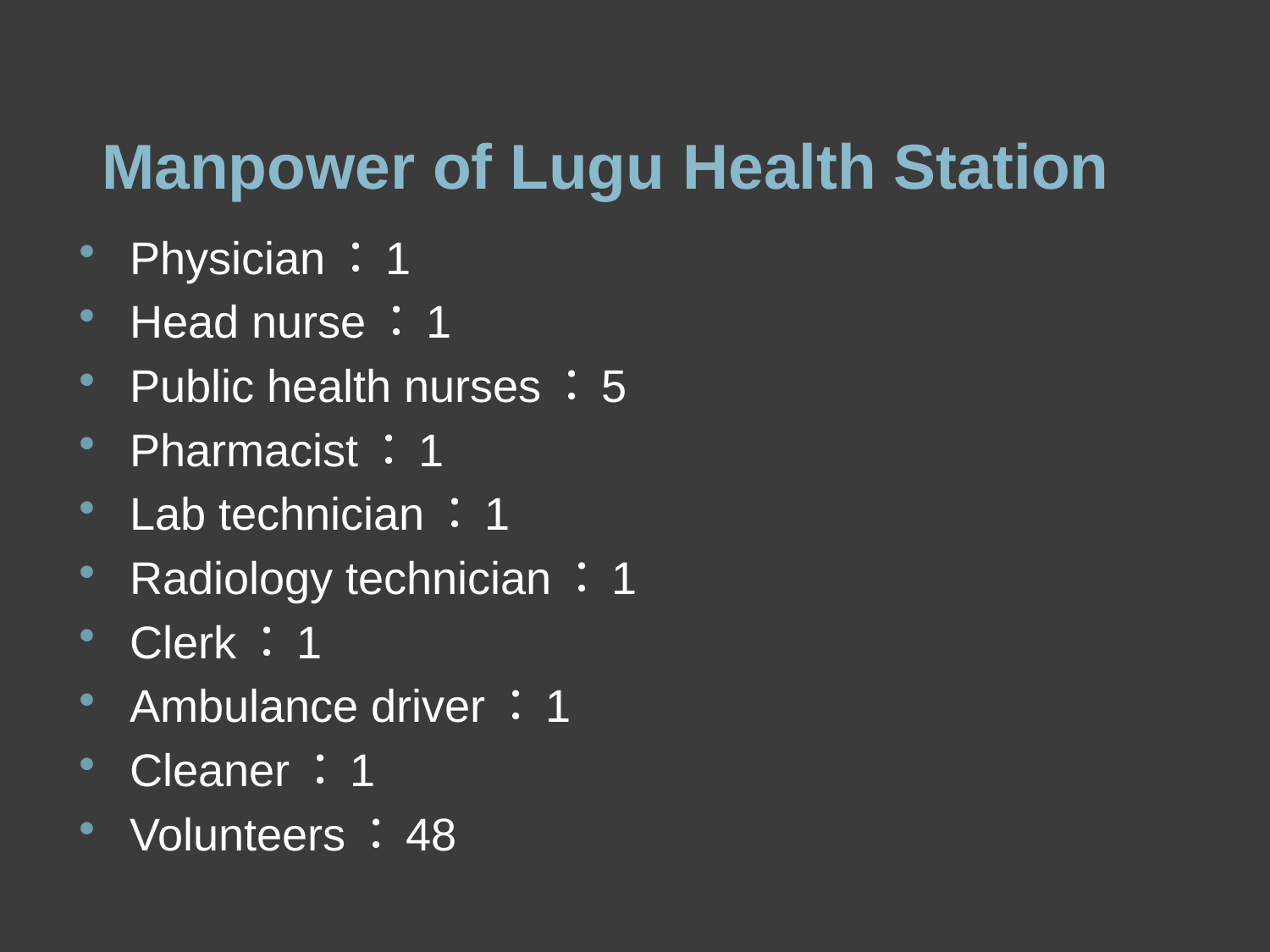

# Manpower of Lugu Health Station
Physician：1
Head nurse：1
Public health nurses：5
Pharmacist：1
Lab technician：1
Radiology technician：1
Clerk：1
Ambulance driver：1
Cleaner：1
Volunteers：48